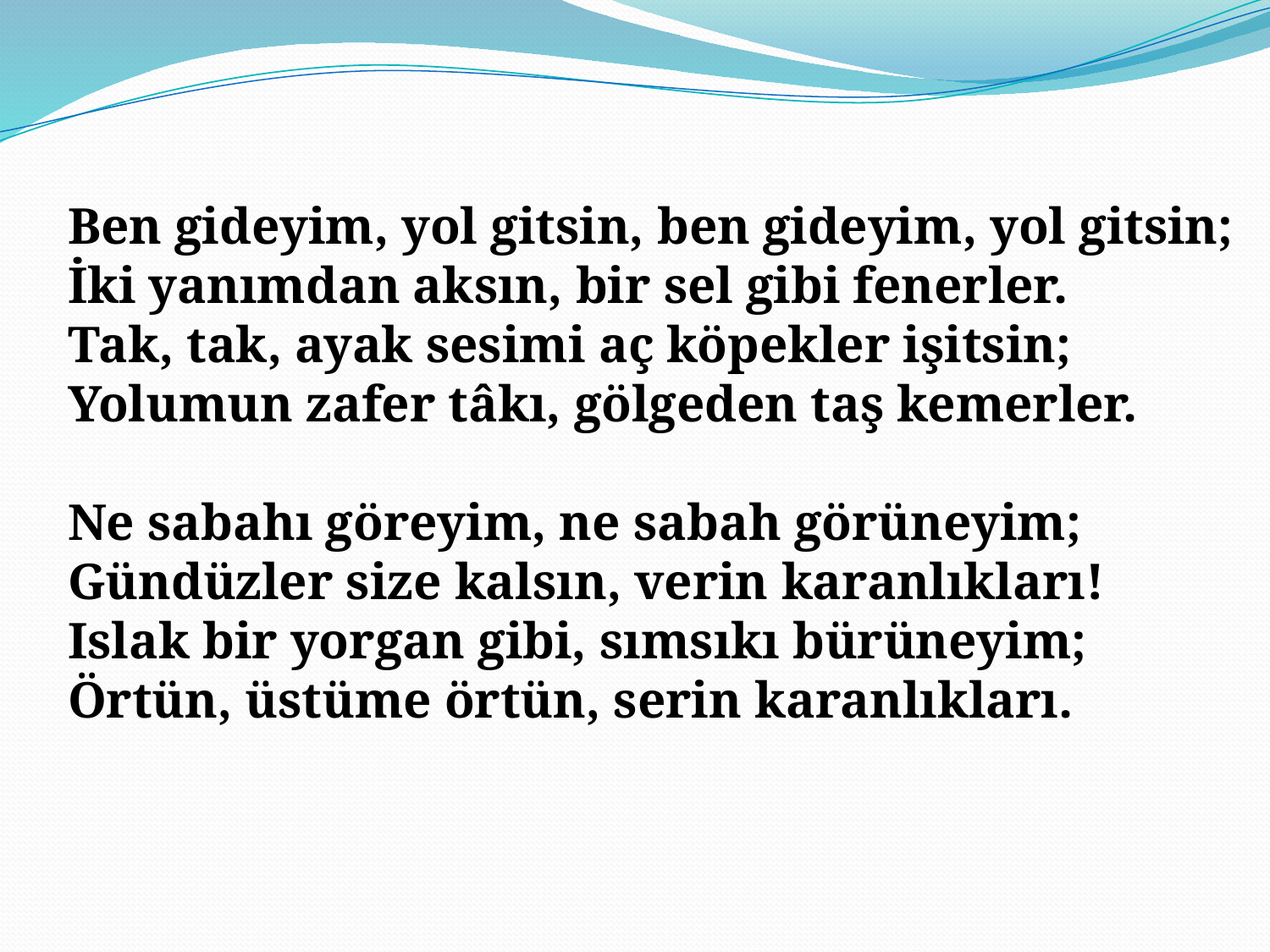

Ben gideyim, yol gitsin, ben gideyim, yol gitsin;
İki yanımdan aksın, bir sel gibi fenerler.
Tak, tak, ayak sesimi aç köpekler işitsin;
Yolumun zafer tâkı, gölgeden taş kemerler.

Ne sabahı göreyim, ne sabah görüneyim;
Gündüzler size kalsın, verin karanlıkları!
Islak bir yorgan gibi, sımsıkı bürüneyim;
Örtün, üstüme örtün, serin karanlıkları.